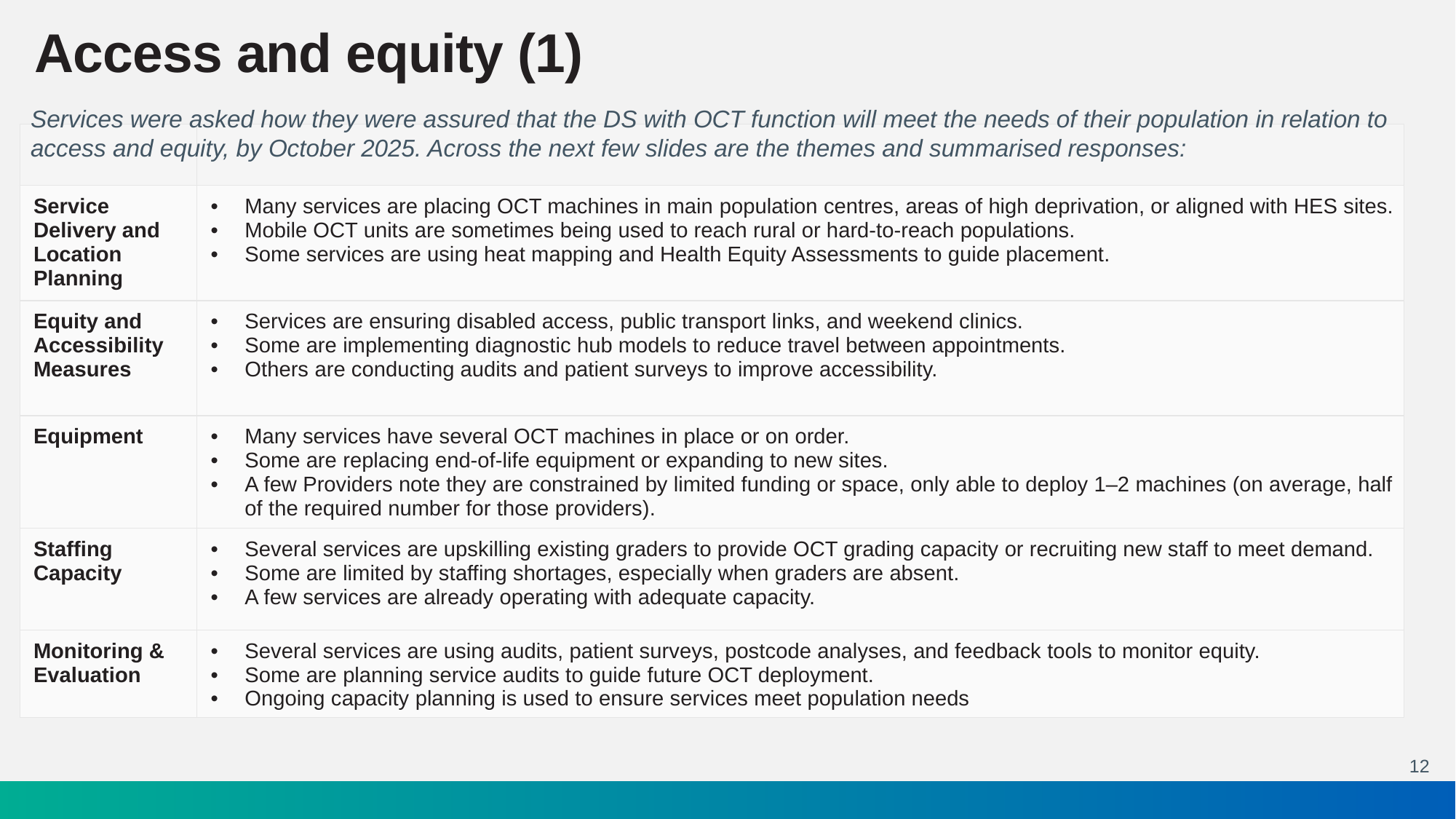

# Access and equity (1)
Services were asked how they were assured that the DS with OCT function will meet the needs of their population in relation to access and equity, by October 2025. Across the next few slides are the themes and summarised responses:
|  |  |
| --- | --- |
| Service Delivery and Location Planning | Many services are placing OCT machines in main population centres, areas of high deprivation, or aligned with HES sites. Mobile OCT units are sometimes being used to reach rural or hard-to-reach populations. Some services are using heat mapping and Health Equity Assessments to guide placement. |
| Equity and Accessibility Measures | Services are ensuring disabled access, public transport links, and weekend clinics. Some are implementing diagnostic hub models to reduce travel between appointments. Others are conducting audits and patient surveys to improve accessibility. |
| Equipment | Many services have several OCT machines in place or on order. Some are replacing end-of-life equipment or expanding to new sites. A few Providers note they are constrained by limited funding or space, only able to deploy 1–2 machines (on average, half of the required number for those providers). |
| Staffing Capacity | Several services are upskilling existing graders to provide OCT grading capacity or recruiting new staff to meet demand. Some are limited by staffing shortages, especially when graders are absent. A few services are already operating with adequate capacity. |
| Monitoring & Evaluation | Several services are using audits, patient surveys, postcode analyses, and feedback tools to monitor equity. Some are planning service audits to guide future OCT deployment. Ongoing capacity planning is used to ensure services meet population needs |